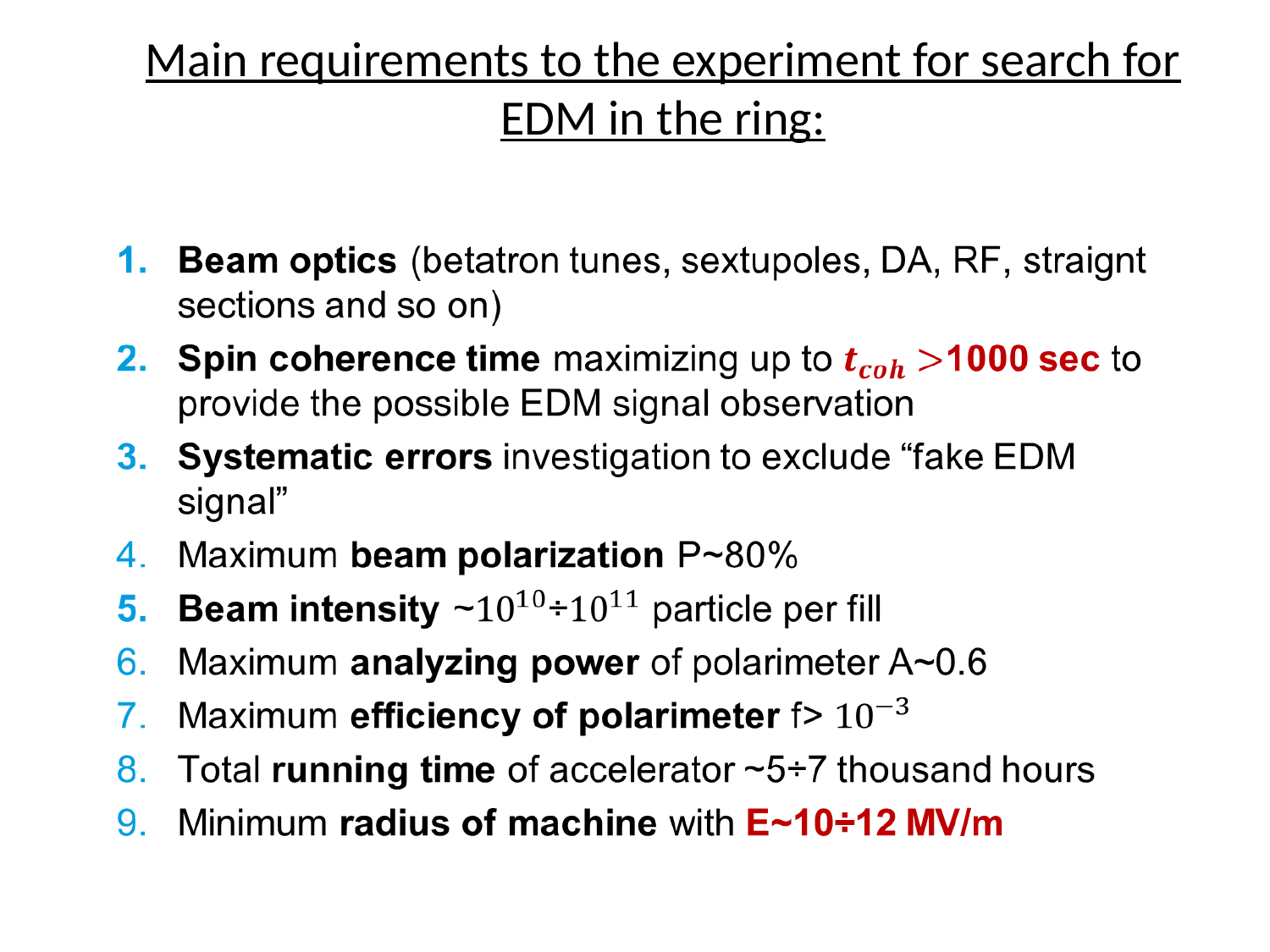

# Main requirements to the experiment for search for EDM in the ring:
  +